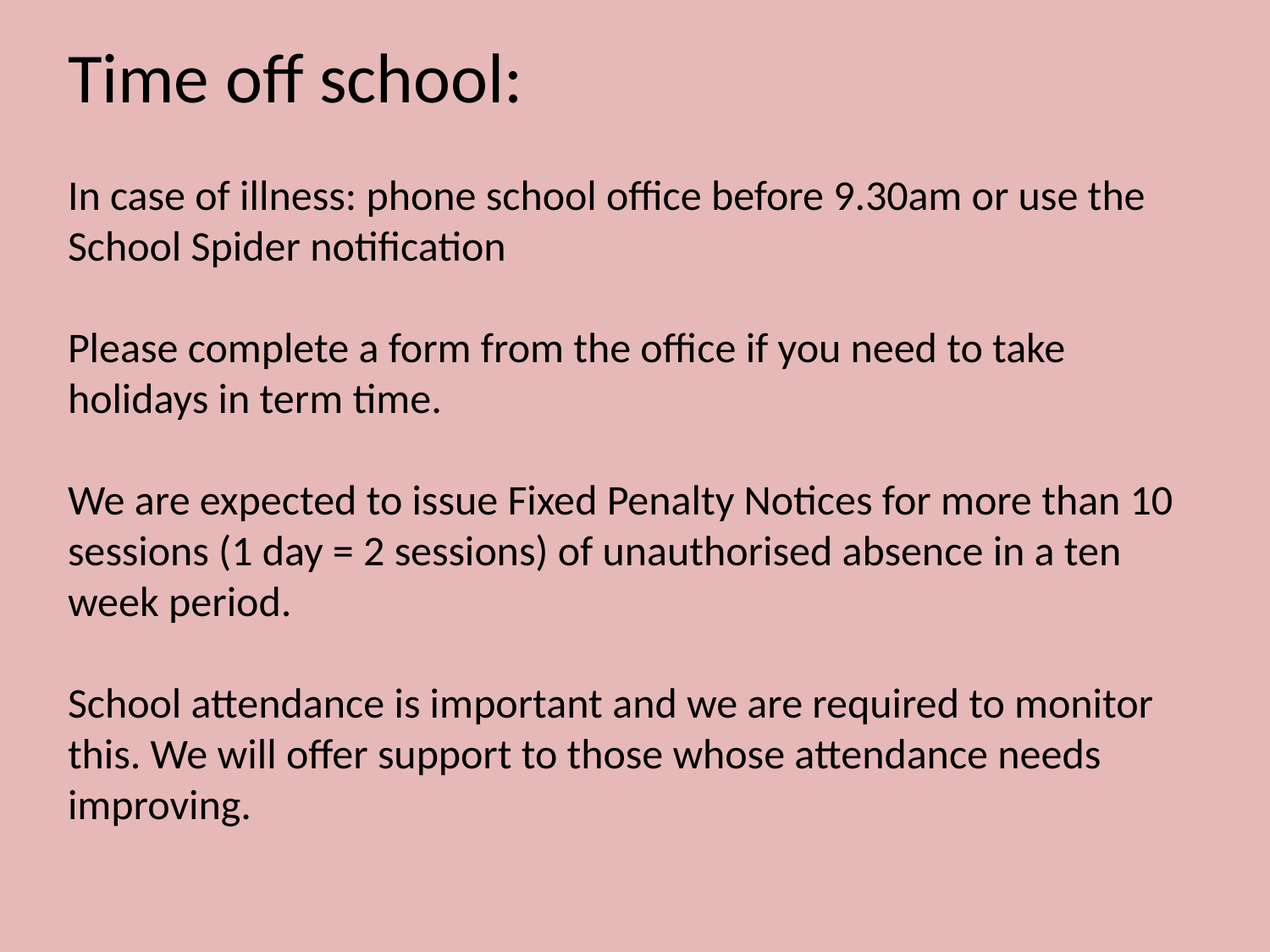

Time off school:

In case of illness: phone school office before 9.30am or use the School Spider notification

Please complete a form from the office if you need to take holidays in term time.

We are expected to issue Fixed Penalty Notices for more than 10 sessions (1 day = 2 sessions) of unauthorised absence in a ten week period.

School attendance is important and we are required to monitor this. We will offer support to those whose attendance needs improving.